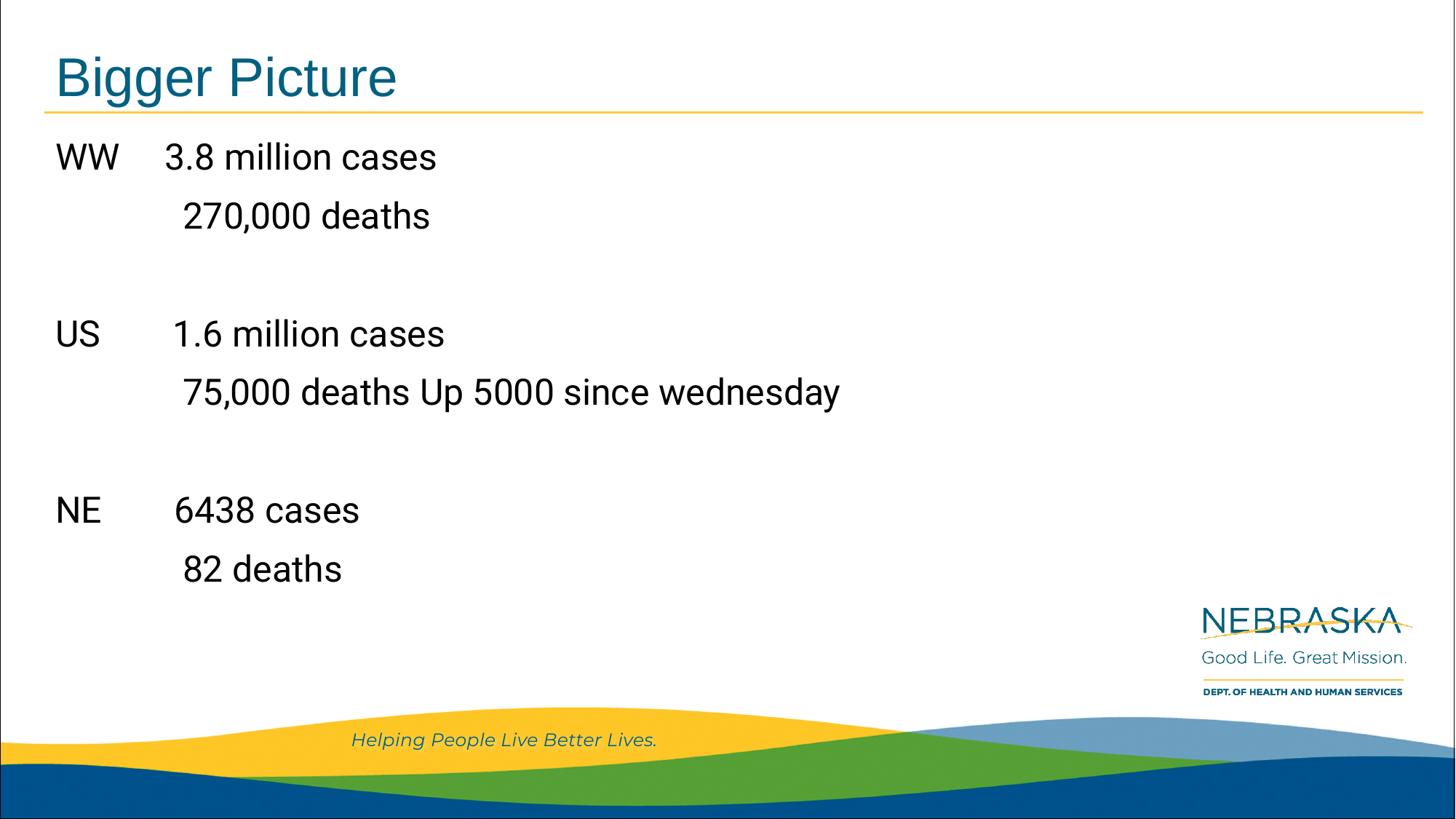

# Bigger Picture
WW     3.8 million cases
	  270,000 deaths

US        1.6 million cases
	  75,000 deaths Up 5000 since wednesday

NE        6438 cases
	  82 deaths